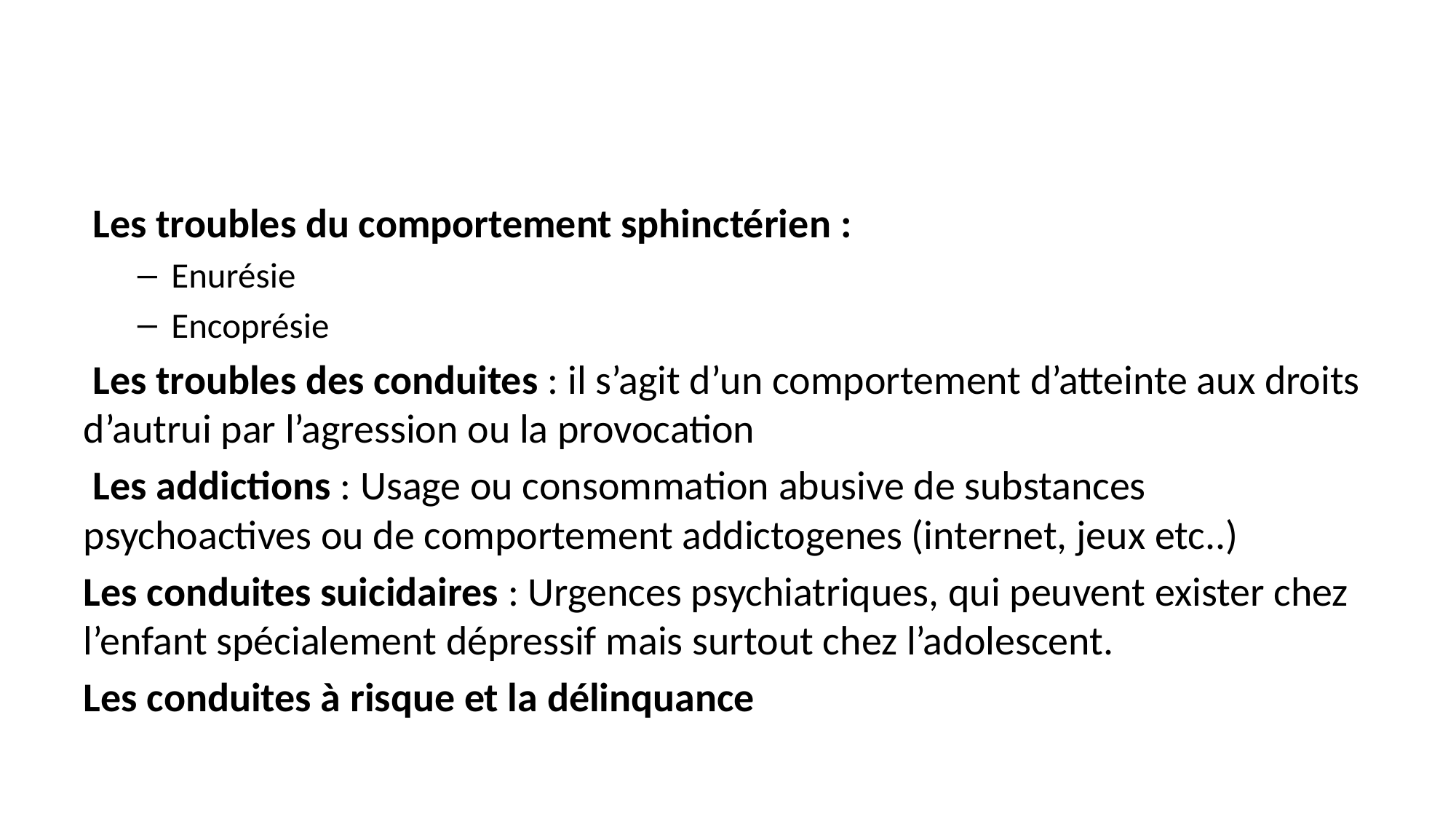

Les troubles du comportement sphinctérien :
Enurésie
Encoprésie
 Les troubles des conduites : il s’agit d’un comportement d’atteinte aux droits d’autrui par l’agression ou la provocation
 Les addictions : Usage ou consommation abusive de substances psychoactives ou de comportement addictogenes (internet, jeux etc..)
Les conduites suicidaires : Urgences psychiatriques, qui peuvent exister chez l’enfant spécialement dépressif mais surtout chez l’adolescent.
Les conduites à risque et la délinquance